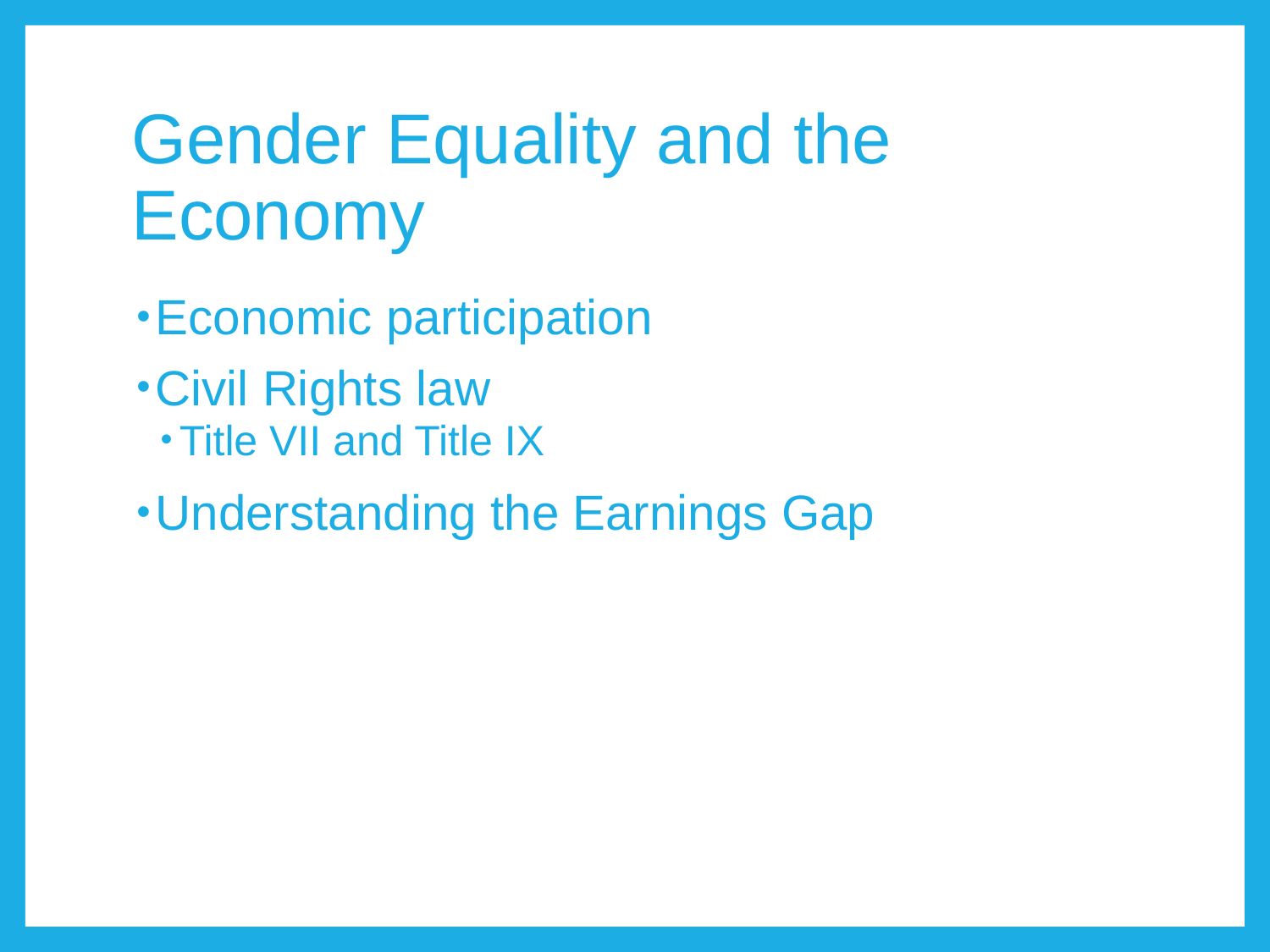

# Gender Equality and the Economy
Economic participation
Civil Rights law
Title VII and Title IX
Understanding the Earnings Gap